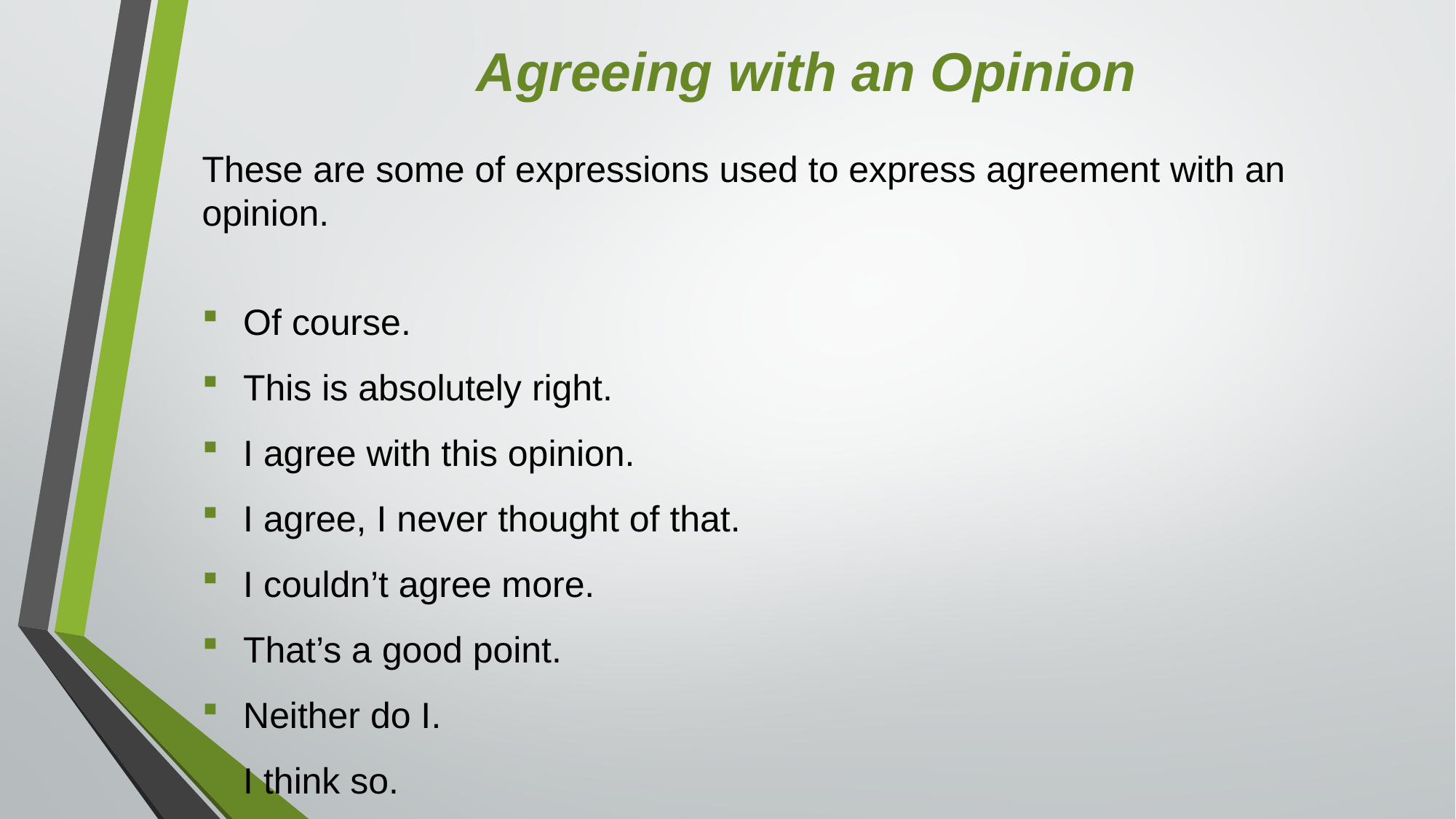

Agreeing with an Opinion

These are some of expressions used to express agreement with an opinion.

Of course.
This is absolutely right.
I agree with this opinion.
I agree, I never thought of that.
I couldn’t agree more.
That’s a good point.
Neither do I.
I think so.